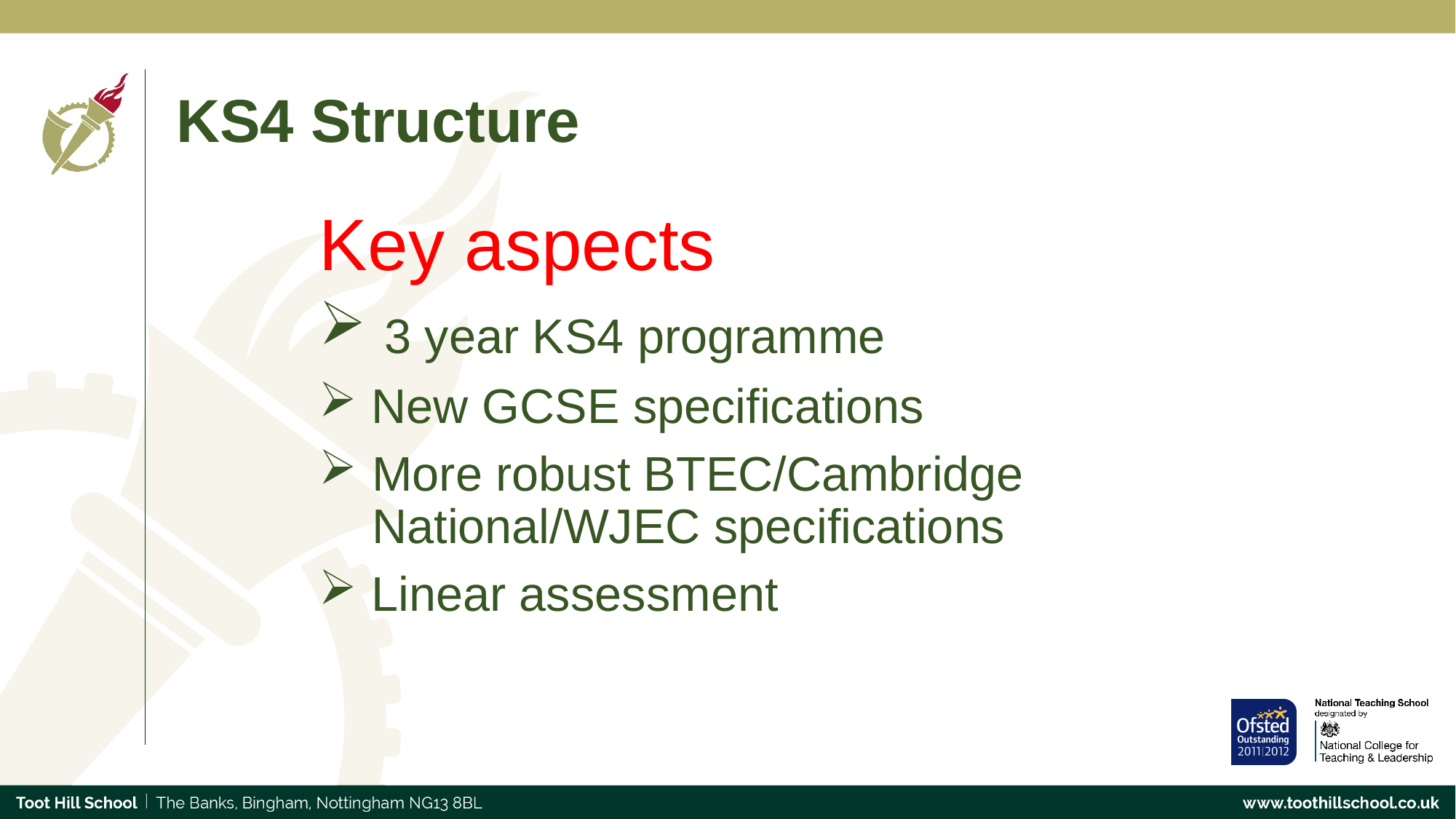

# KS4 Structure
Key aspects
 3 year KS4 programme
 New GCSE specifications
More robust BTEC/Cambridge National/WJEC specifications
 Linear assessment